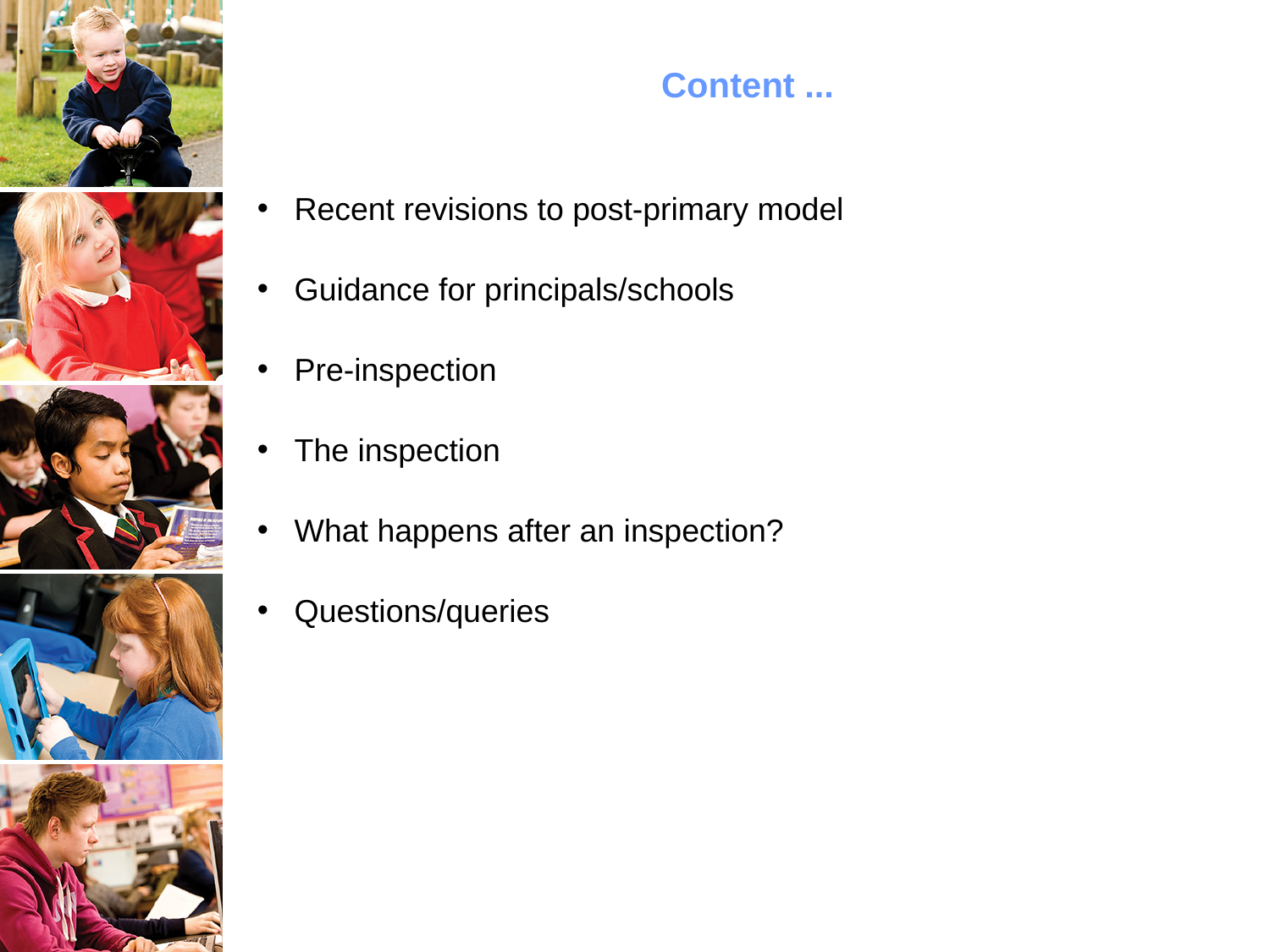

Content ...
Recent revisions to post-primary model
Guidance for principals/schools
Pre-inspection
The inspection
What happens after an inspection?
Questions/queries